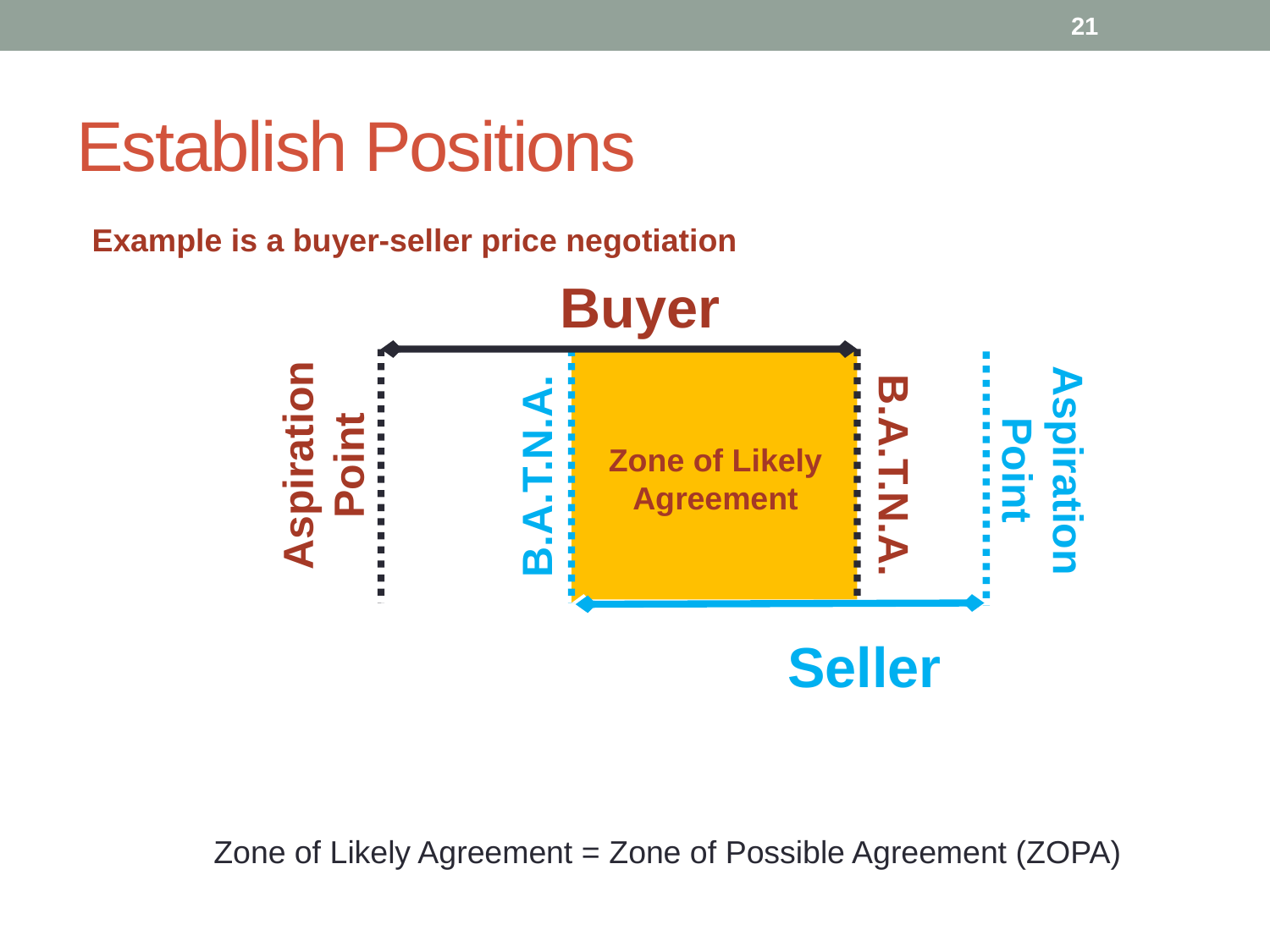

21
# Establish Positions
Example is a buyer-seller price negotiation
Buyer

Aspiration Point
Aspiration Point
Zone of Likely Agreement
B.A.T.N.A.
B.A.T.N.A.

Seller
Zone of Likely Agreement = Zone of Possible Agreement (ZOPA)